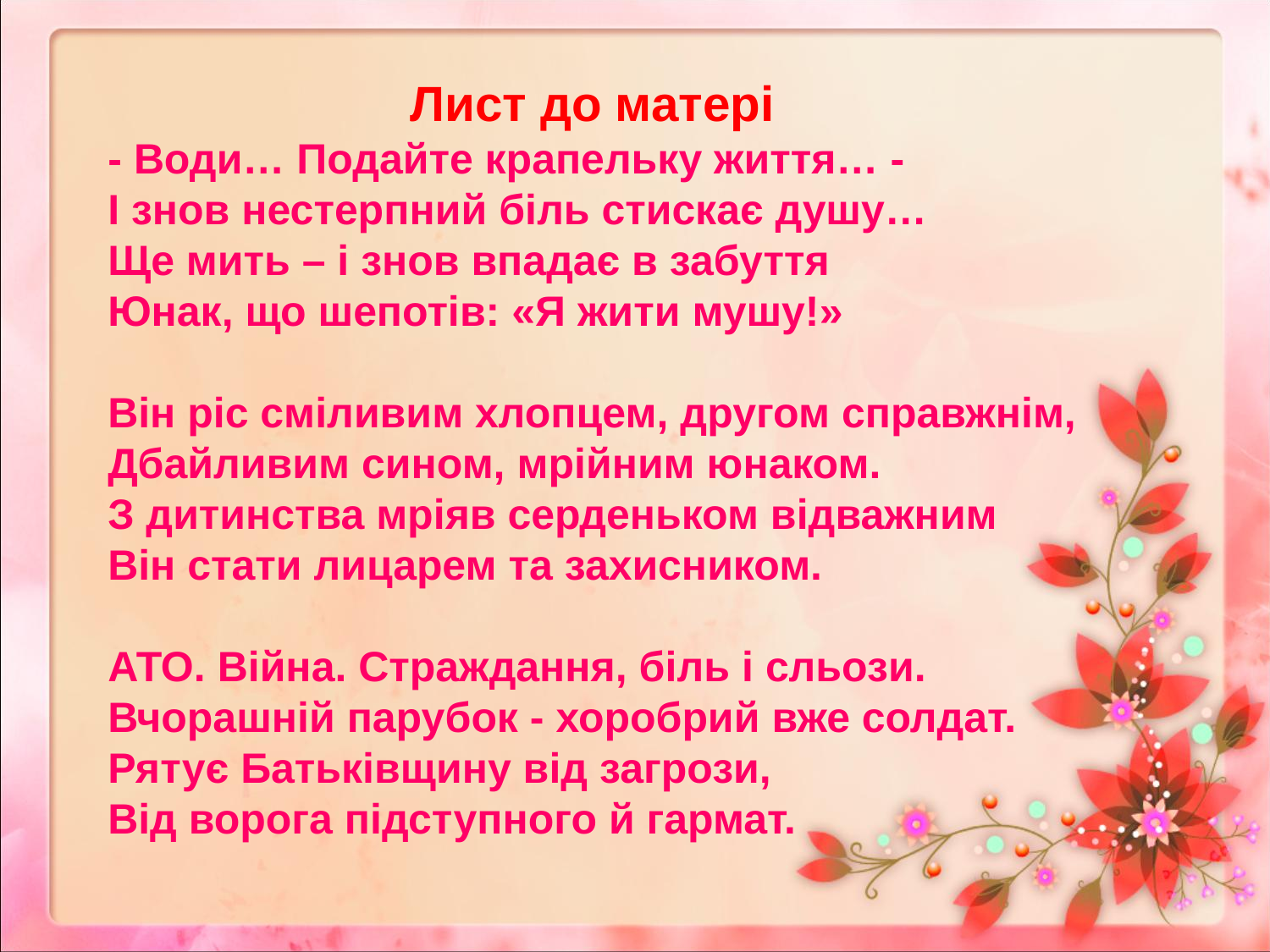

Лист до матері
- Води… Подайте крапельку життя… -
І знов нестерпний біль стискає душу…
Ще мить – і знов впадає в забуття
Юнак, що шепотів: «Я жити мушу!»

Він ріс сміливим хлопцем, другом справжнім,
Дбайливим сином, мрійним юнаком.
З дитинства мріяв серденьком відважним
Він стати лицарем та захисником.

АТО. Війна. Страждання, біль і сльози.
Вчорашній парубок - хоробрий вже солдат.
Рятує Батьківщину від загрози,
Від ворога підступного й гармат.